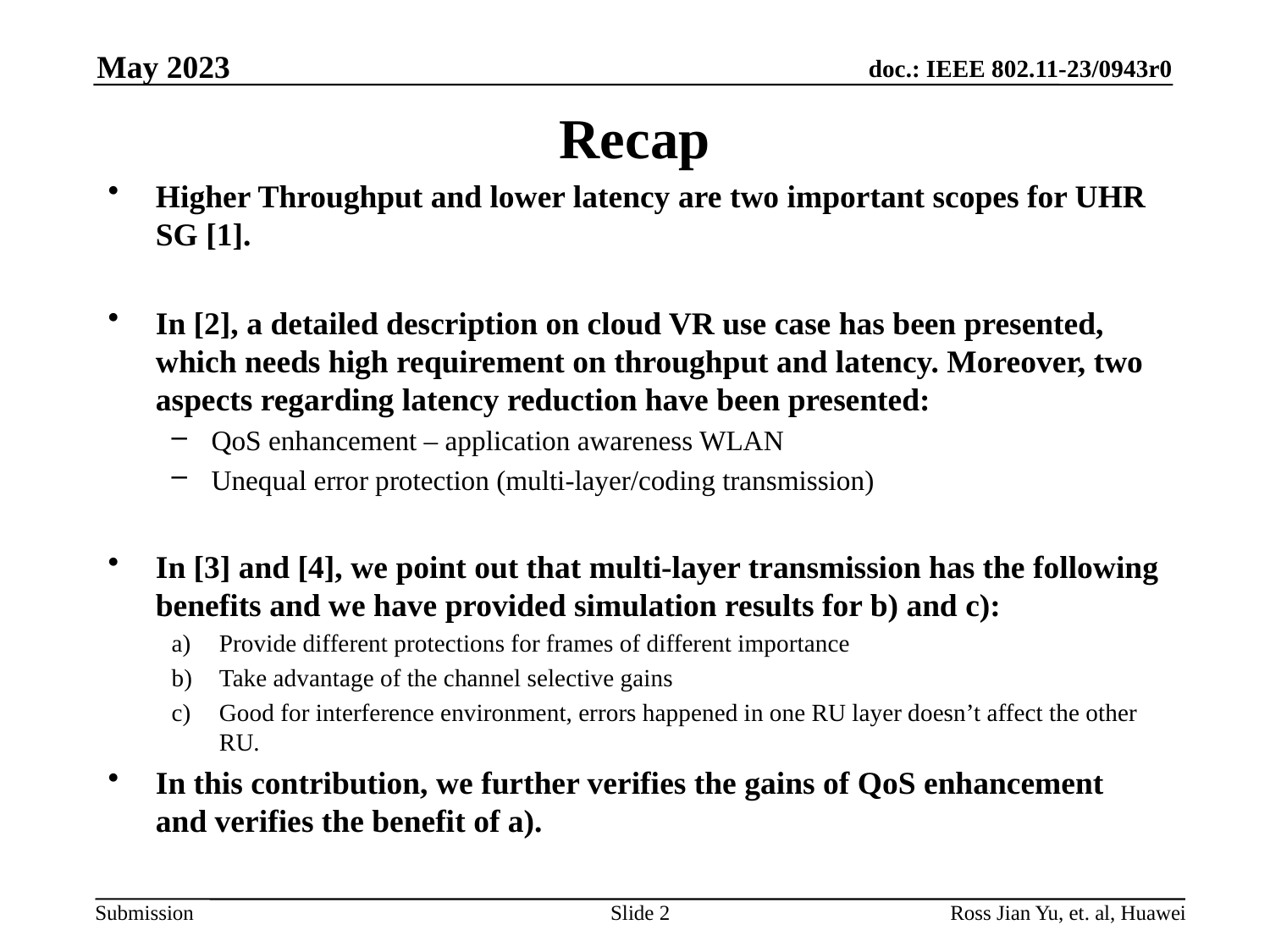

May 2023
Recap
Higher Throughput and lower latency are two important scopes for UHR SG [1].

In [2], a detailed description on cloud VR use case has been presented, which needs high requirement on throughput and latency. Moreover, two aspects regarding latency reduction have been presented:
QoS enhancement – application awareness WLAN
Unequal error protection (multi-layer/coding transmission)

In [3] and [4], we point out that multi-layer transmission has the following benefits and we have provided simulation results for b) and c):
Provide different protections for frames of different importance
Take advantage of the channel selective gains
Good for interference environment, errors happened in one RU layer doesn’t affect the other RU.
In this contribution, we further verifies the gains of QoS enhancement and verifies the benefit of a).

Slide 2
Ross Jian Yu, et. al, Huawei